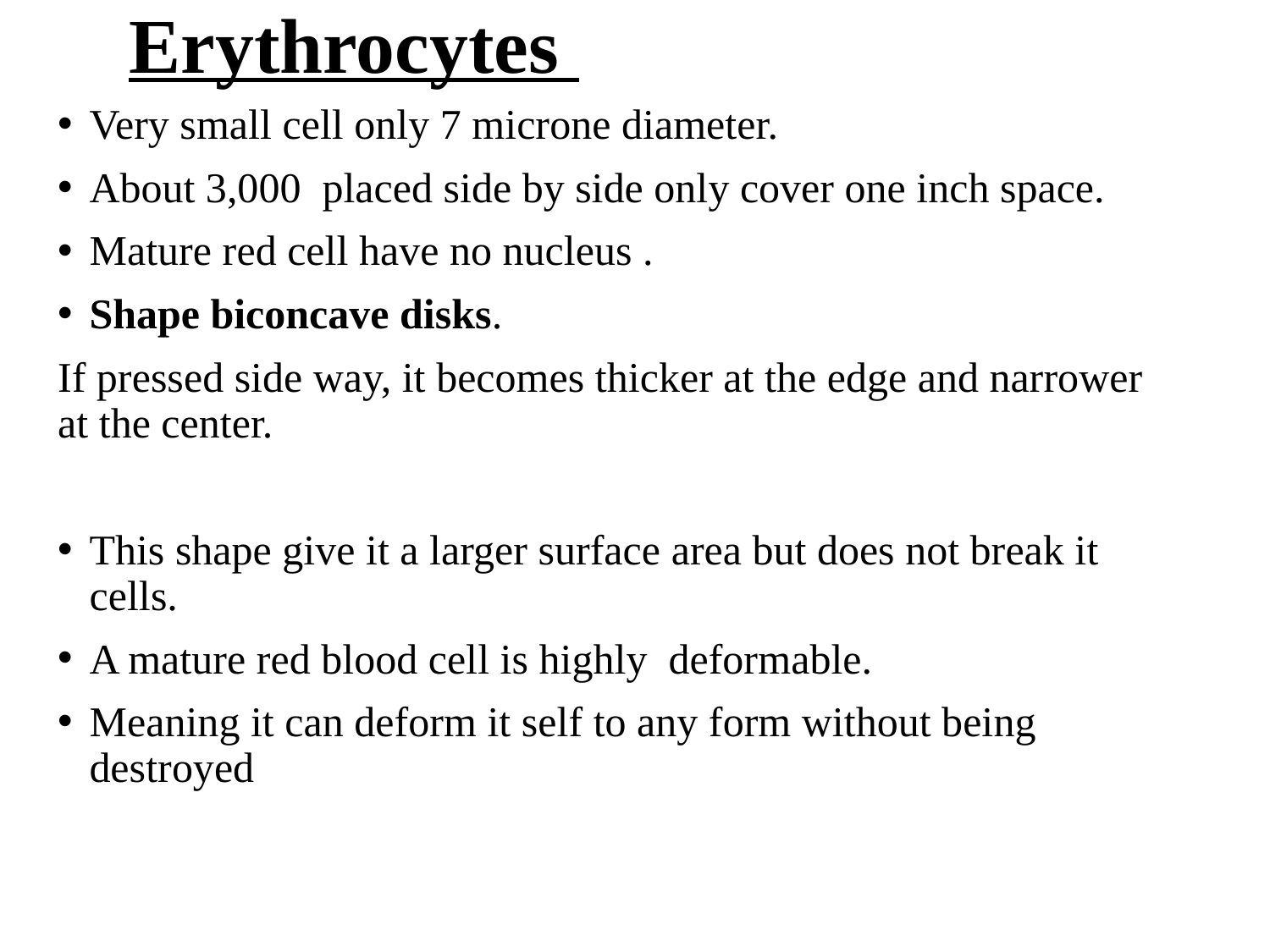

# Erythrocytes
Very small cell only 7 microne diameter.
About 3,000  placed side by side only cover one inch space.
Mature red cell have no nucleus .
Shape biconcave disks.
If pressed side way, it becomes thicker at the edge and narrower at the center.

This shape give it a larger surface area but does not break it cells.
A mature red blood cell is highly  deformable.
Meaning it can deform it self to any form without being destroyed